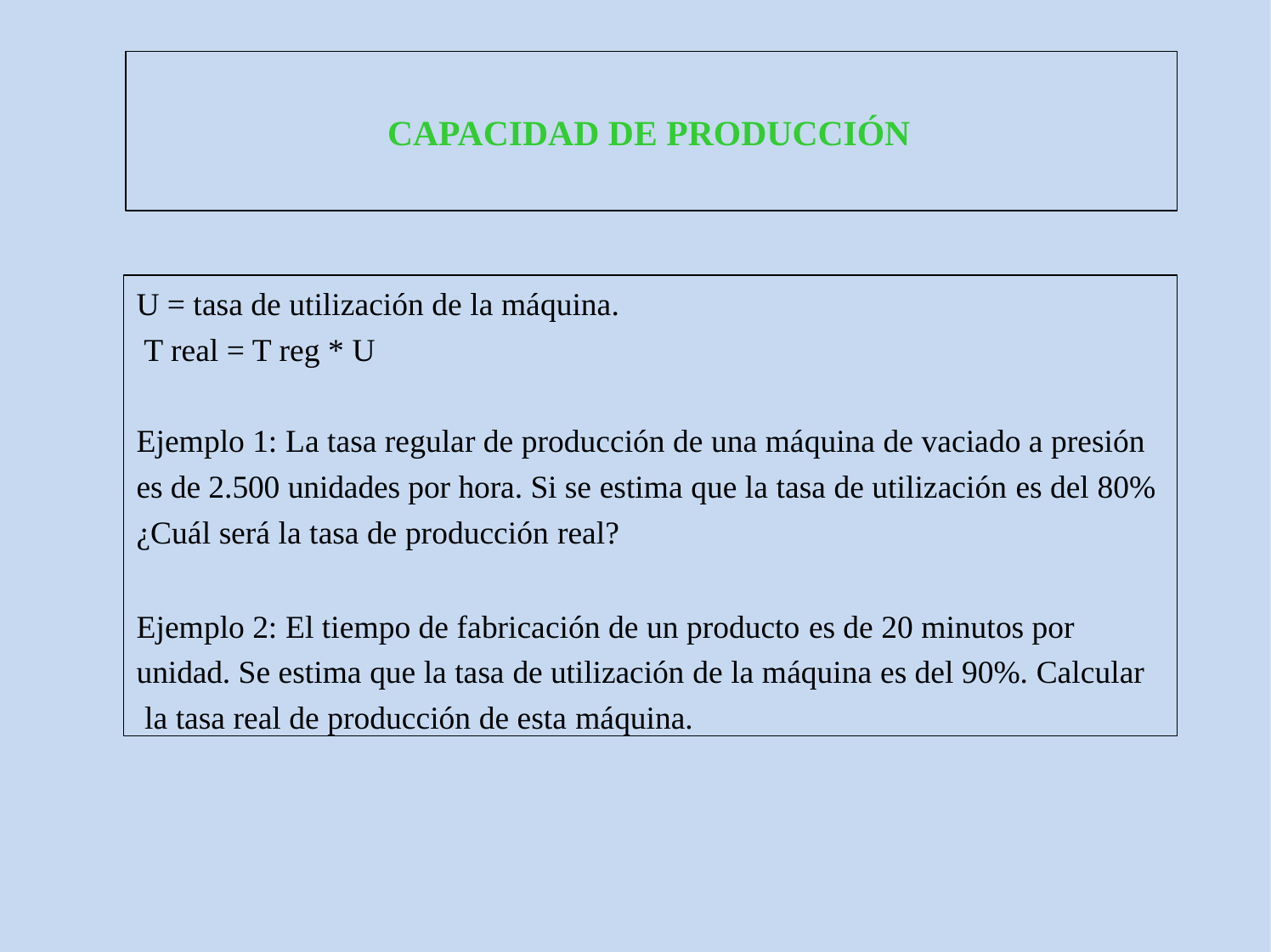

# CAPACIDAD DE PRODUCCIÓN
U = tasa de utilización de la máquina.  T real = T reg * U

Ejemplo 1: La tasa regular de producción de una máquina de vaciado a presión  es de 2.500 unidades por hora. Si se estima que la tasa de utilización es del 80%
¿Cuál será la tasa de producción real?

Ejemplo 2: El tiempo de fabricación de un producto es de 20 minutos por  unidad. Se estima que la tasa de utilización de la máquina es del 90%. Calcular  la tasa real de producción de esta máquina.